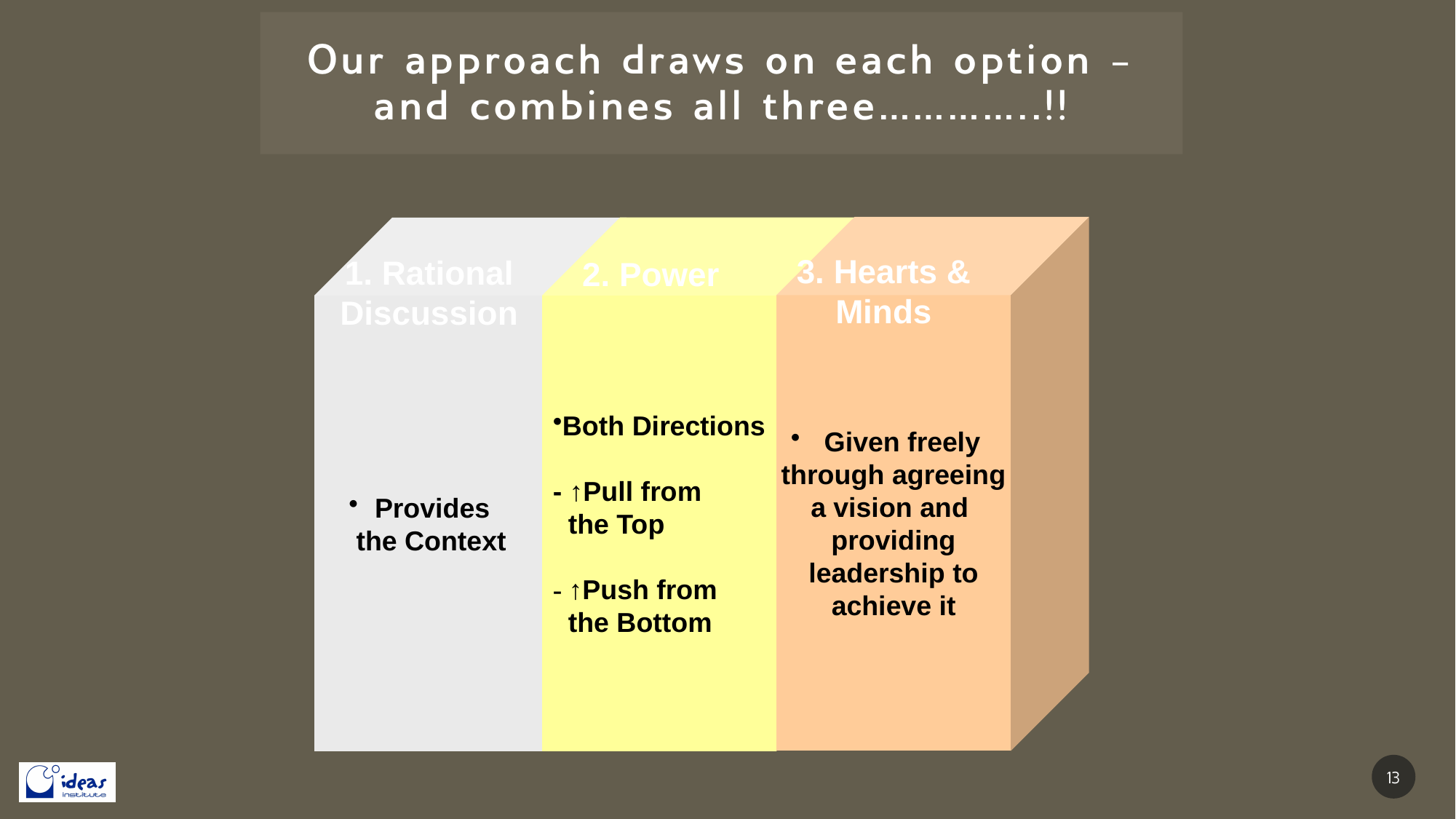

# Our approach draws on each option – and combines all three…………..!!
 Given freely
through agreeing
a vision and
providing
leadership to
achieve it
Both Directions

- ↑Pull from
  the Top

- ↑Push from
  the Bottom
Provides
the Context
3. Hearts & Minds
1. Rational Discussion
2. Power
13